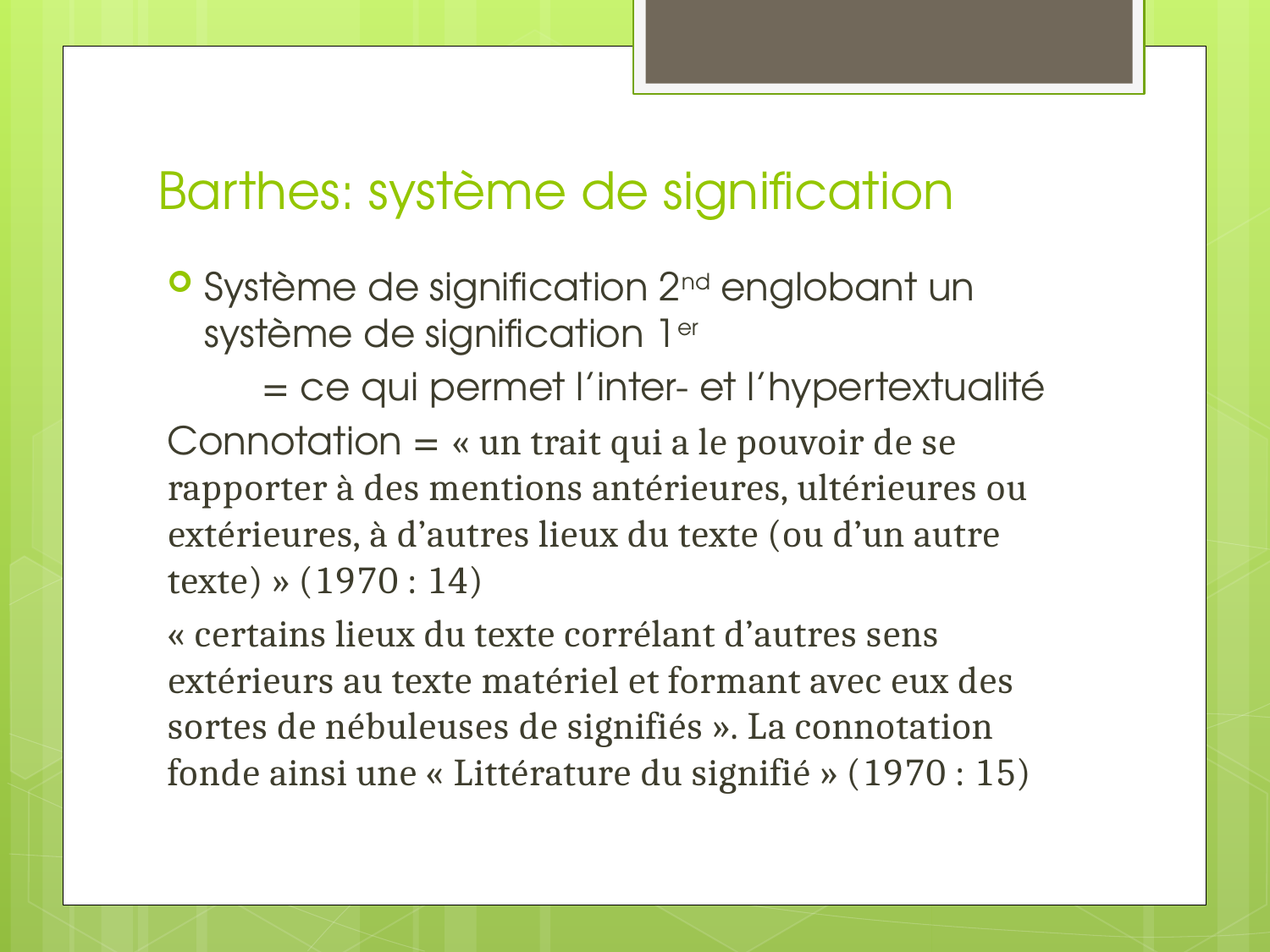

# Barthes: système de signification
Système de signification 2nd englobant un système de signification 1er
         = ce qui permet l’inter- et l’hypertextualité
Connotation = « un trait qui a le pouvoir de se rapporter à des mentions antérieures, ultérieures ou extérieures, à d’autres lieux du texte (ou d’un autre texte) » (1970 : 14)
« certains lieux du texte corrélant d’autres sens extérieurs au texte matériel et formant avec eux des sortes de nébuleuses de signifiés ». La connotation fonde ainsi une « Littérature du signifié » (1970 : 15)